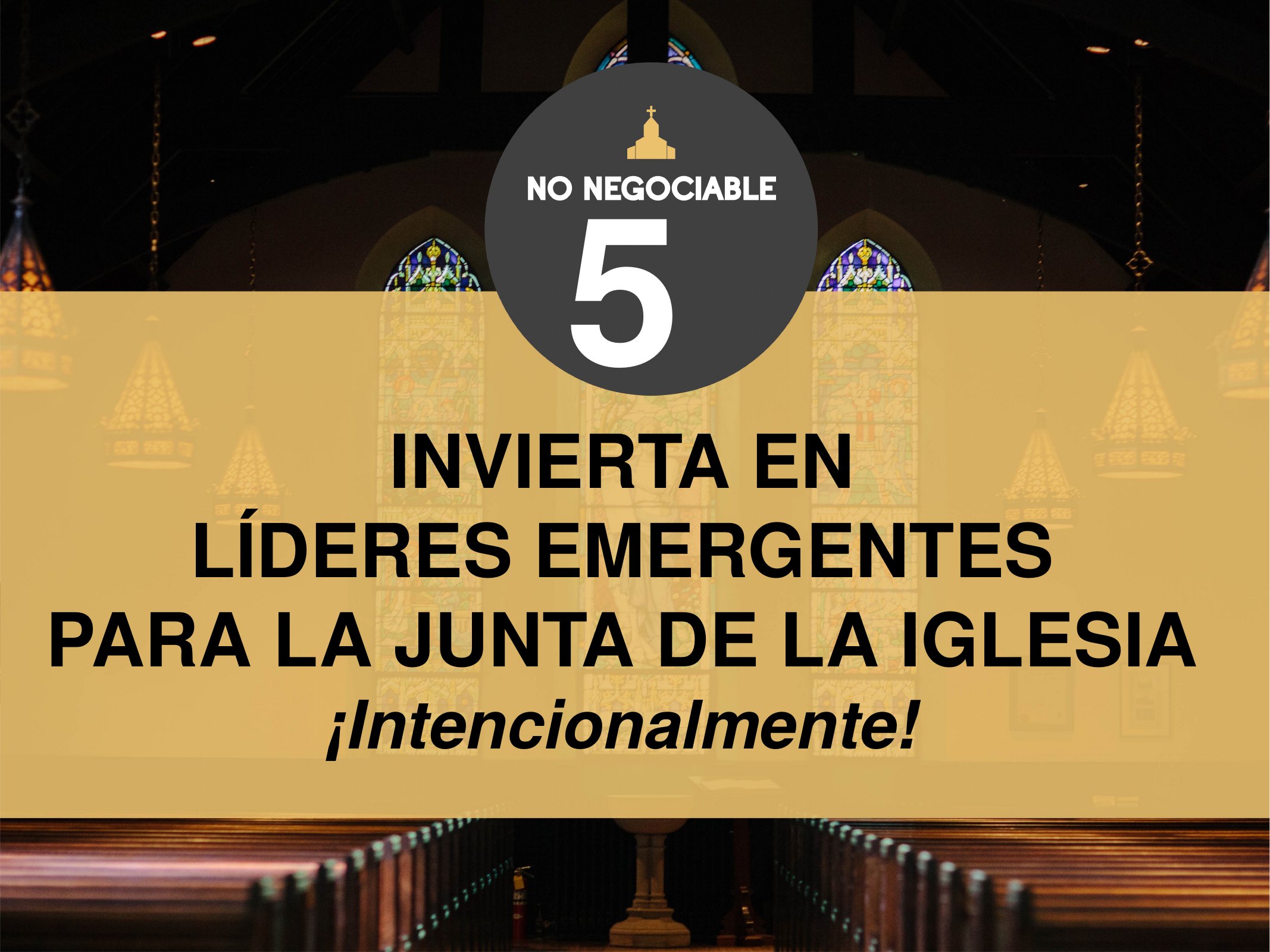

5
INVIERTA EN
LíDERES EMERGENTES
PARA LA JUNTA DE LA IGLESIA
¡Intencionalmente!